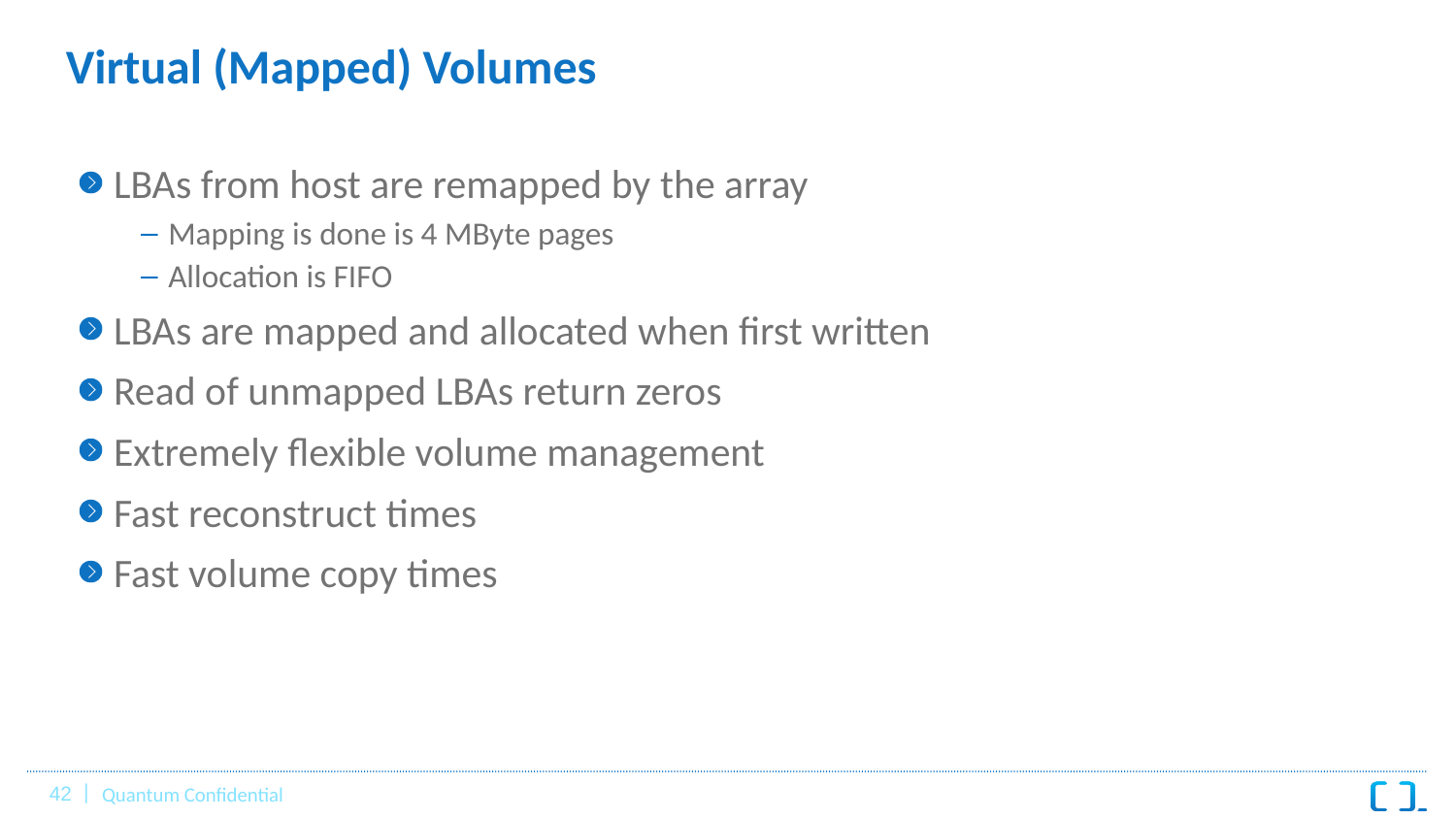

# Virtual (Mapped) Volumes
LBAs from host are remapped by the array
Mapping is done is 4 MByte pages
Allocation is FIFO
LBAs are mapped and allocated when first written
Read of unmapped LBAs return zeros
Extremely flexible volume management
Fast reconstruct times
Fast volume copy times